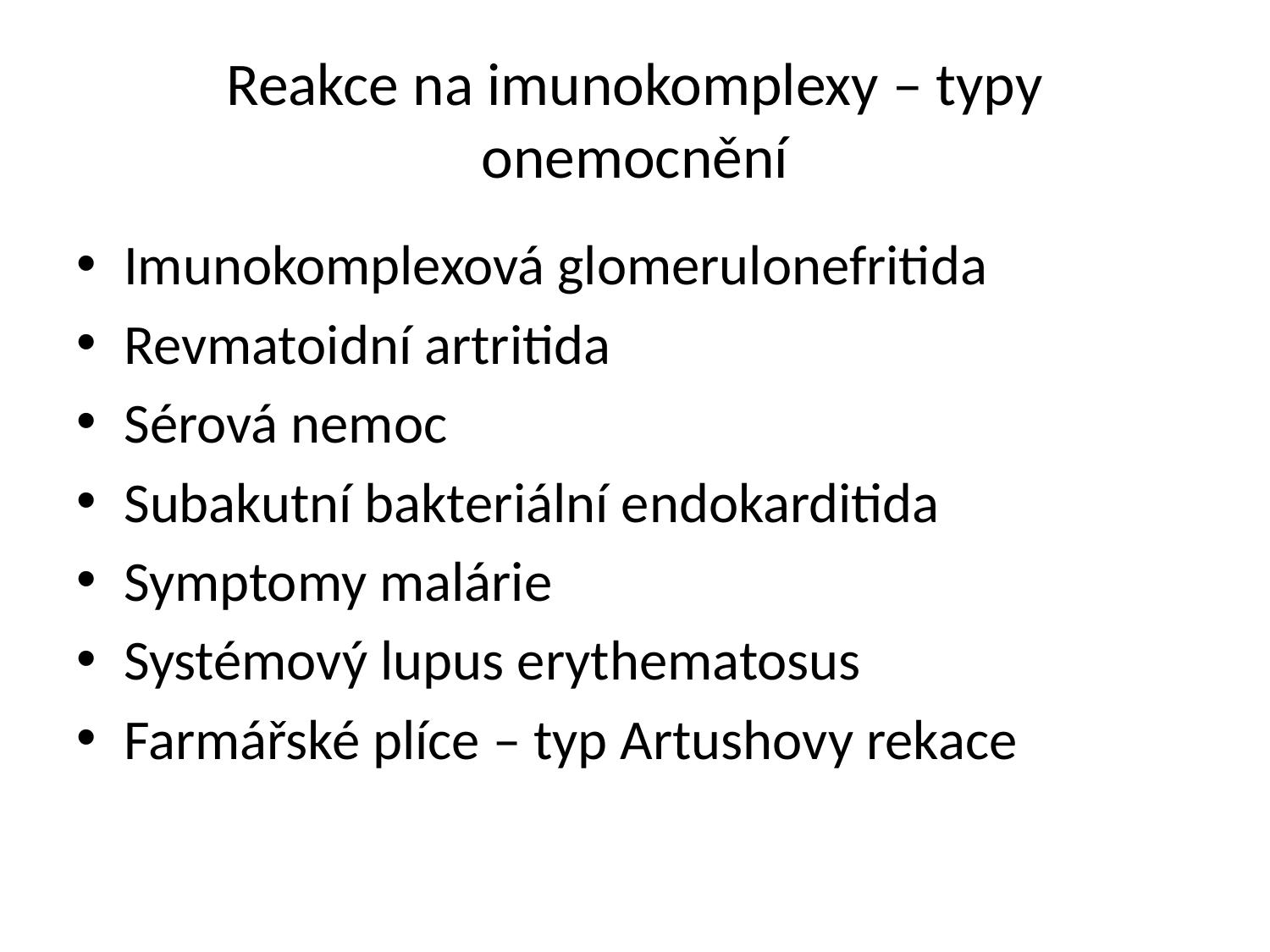

# Reakce na imunokomplexy – typy onemocnění
Imunokomplexová glomerulonefritida
Revmatoidní artritida
Sérová nemoc
Subakutní bakteriální endokarditida
Symptomy malárie
Systémový lupus erythematosus
Farmářské plíce – typ Artushovy rekace